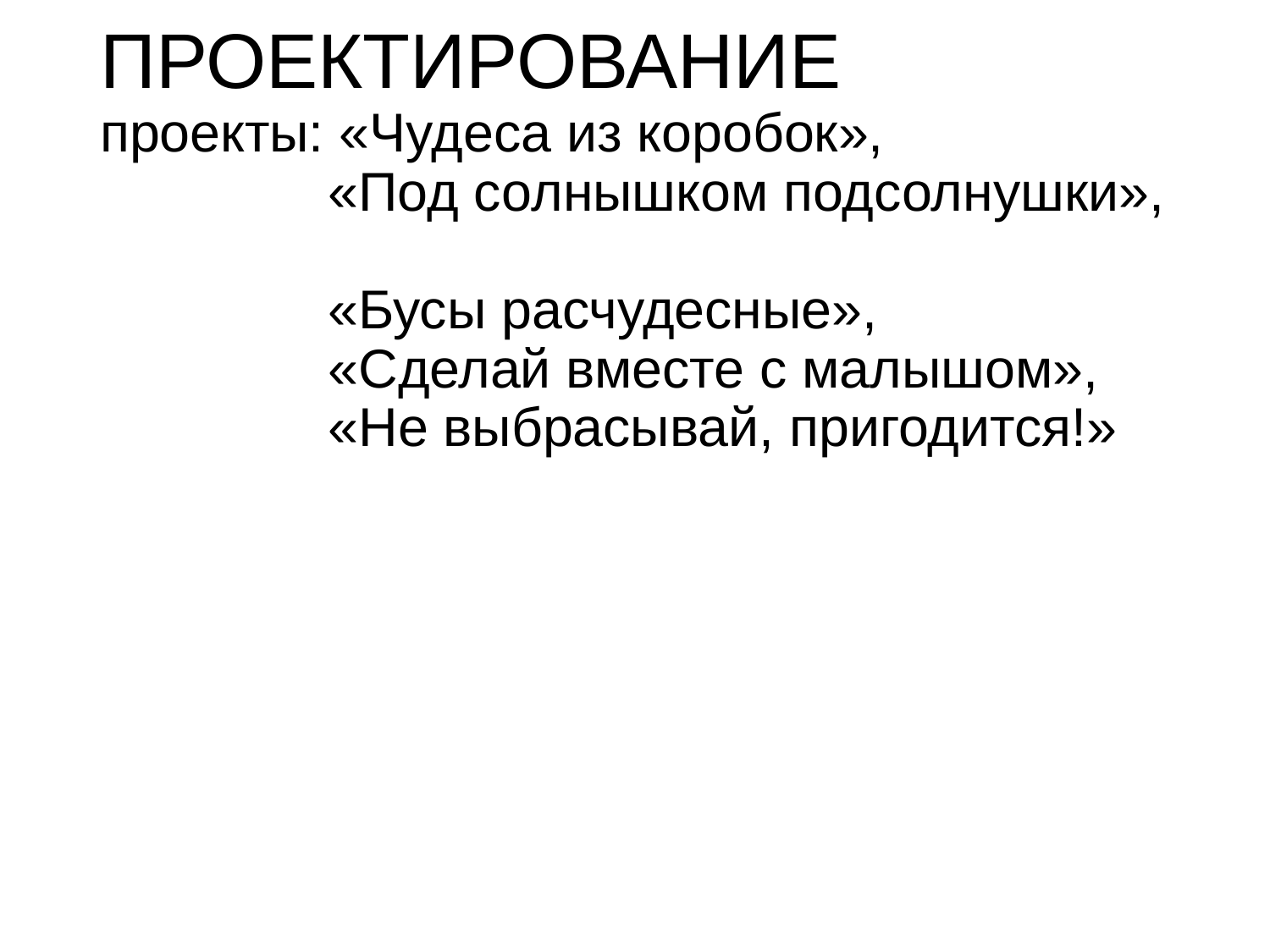

# ПРОЕКТИРОВАНИЕ проекты: «Чудеса из коробок», «Под солнышком подсолнушки», «Бусы расчудесные», «Сделай вместе с малышом»,   «Не выбрасывай, пригодится!»